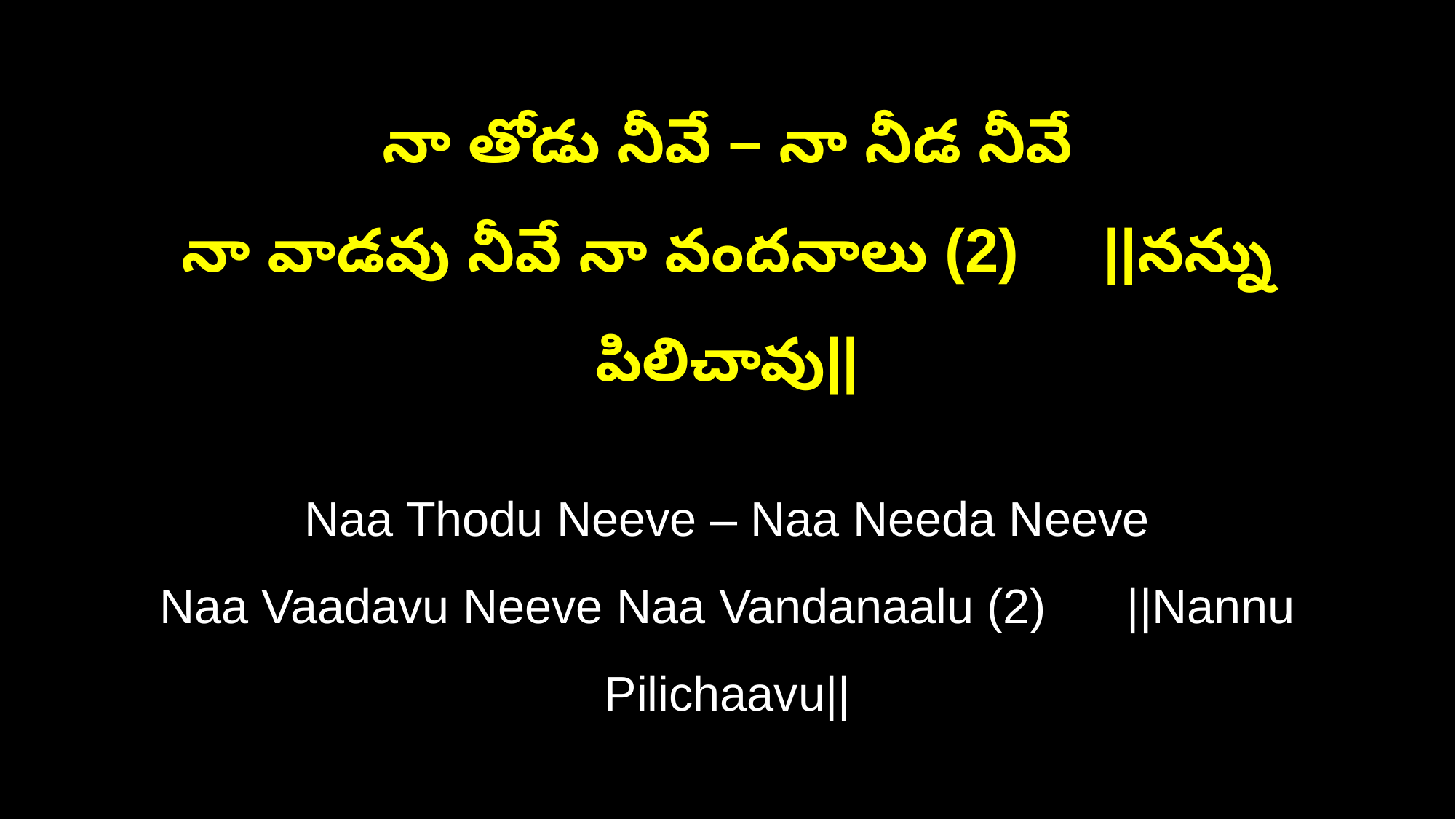

నా తోడు నీవే – నా నీడ నీవే
నా వాడవు నీవే నా వందనాలు (2)     ||నన్ను పిలిచావు||
Naa Thodu Neeve – Naa Needa Neeve
Naa Vaadavu Neeve Naa Vandanaalu (2)      ||Nannu Pilichaavu||